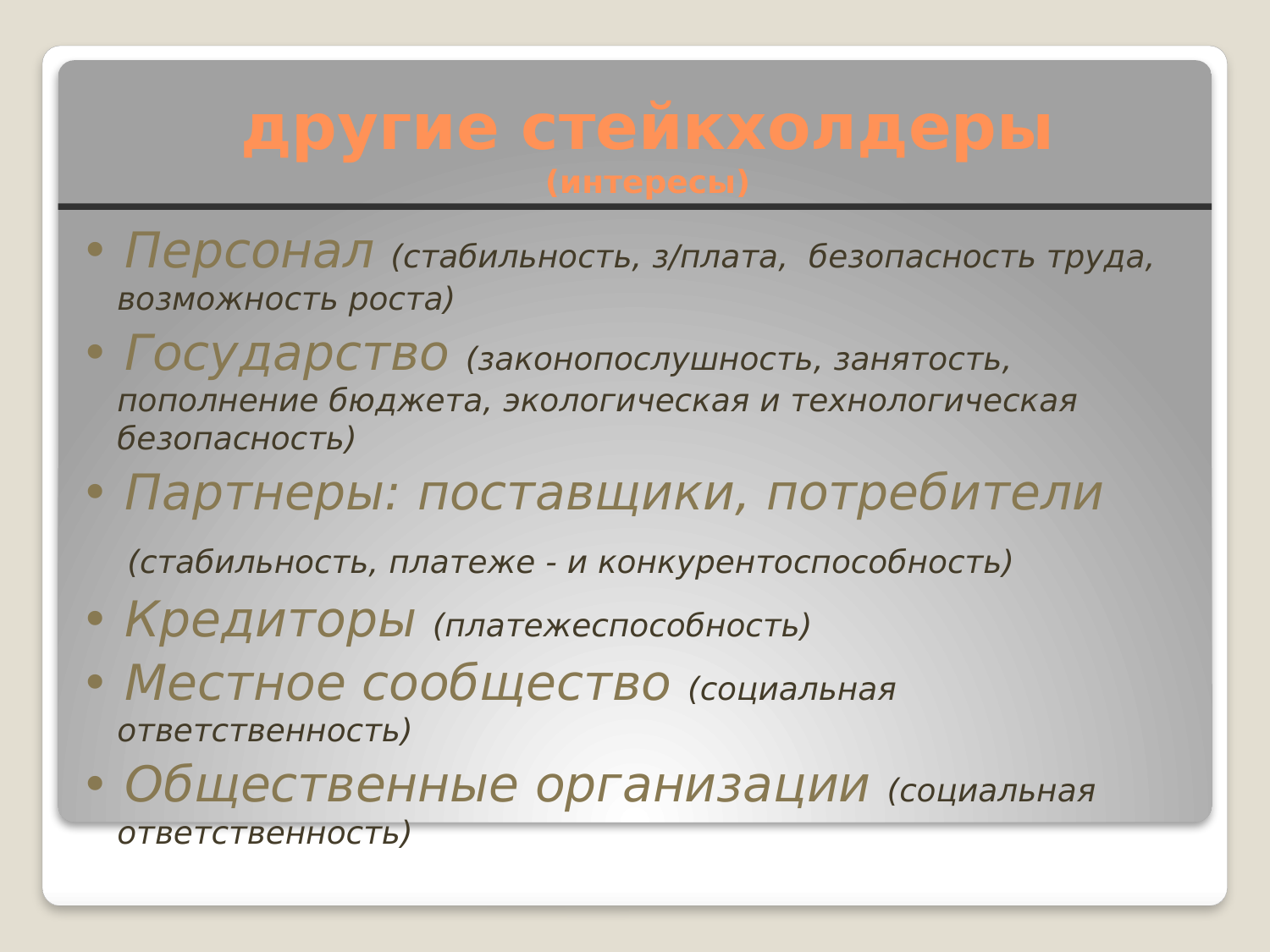

# другие стейкхолдеры (интересы)
• Персонал (стабильность, з/плата,  безопасность труда, возможность роста)
• Государство (законопослушность, занятость, пополнение бюджета, экологическая и технологическая безопасность)
• Партнеры: поставщики, потребители
   (стабильность, платеже - и конкурентоспособность)
• Кредиторы (платежеспособность)
• Местное сообщество (социальная ответственность)
• Общественные организации (социальная ответственность)